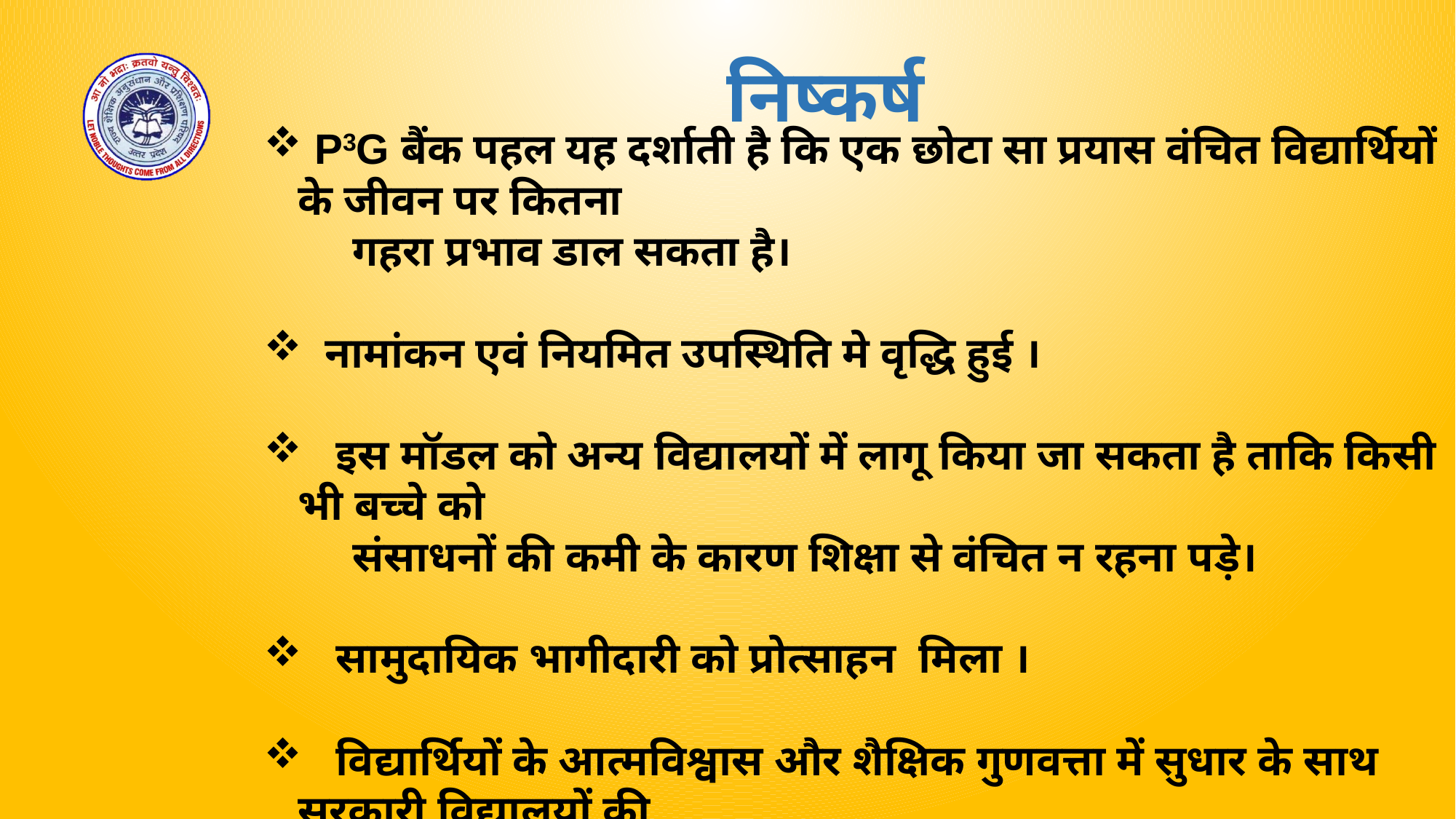

निष्कर्ष

 P3G बैंक पहल यह दर्शाती है कि एक छोटा सा प्रयास वंचित विद्यार्थियों के जीवन पर कितना
        गहरा प्रभाव डाल सकता है।

  नामांकन एवं नियमित उपस्थिति मे वृद्धि हुई ।

   इस मॉडल को अन्य विद्यालयों में लागू किया जा सकता है ताकि किसी भी बच्चे को
        संसाधनों की कमी के कारण शिक्षा से वंचित न रहना पड़े।

   सामुदायिक भागीदारी को प्रोत्साहन  मिला ।

   विद्यार्थियों के आत्मविश्वास और शैक्षिक गुणवत्ता में सुधार के साथ  सरकारी विद्यालयों की
          छवि मे सुधार हुआ ।